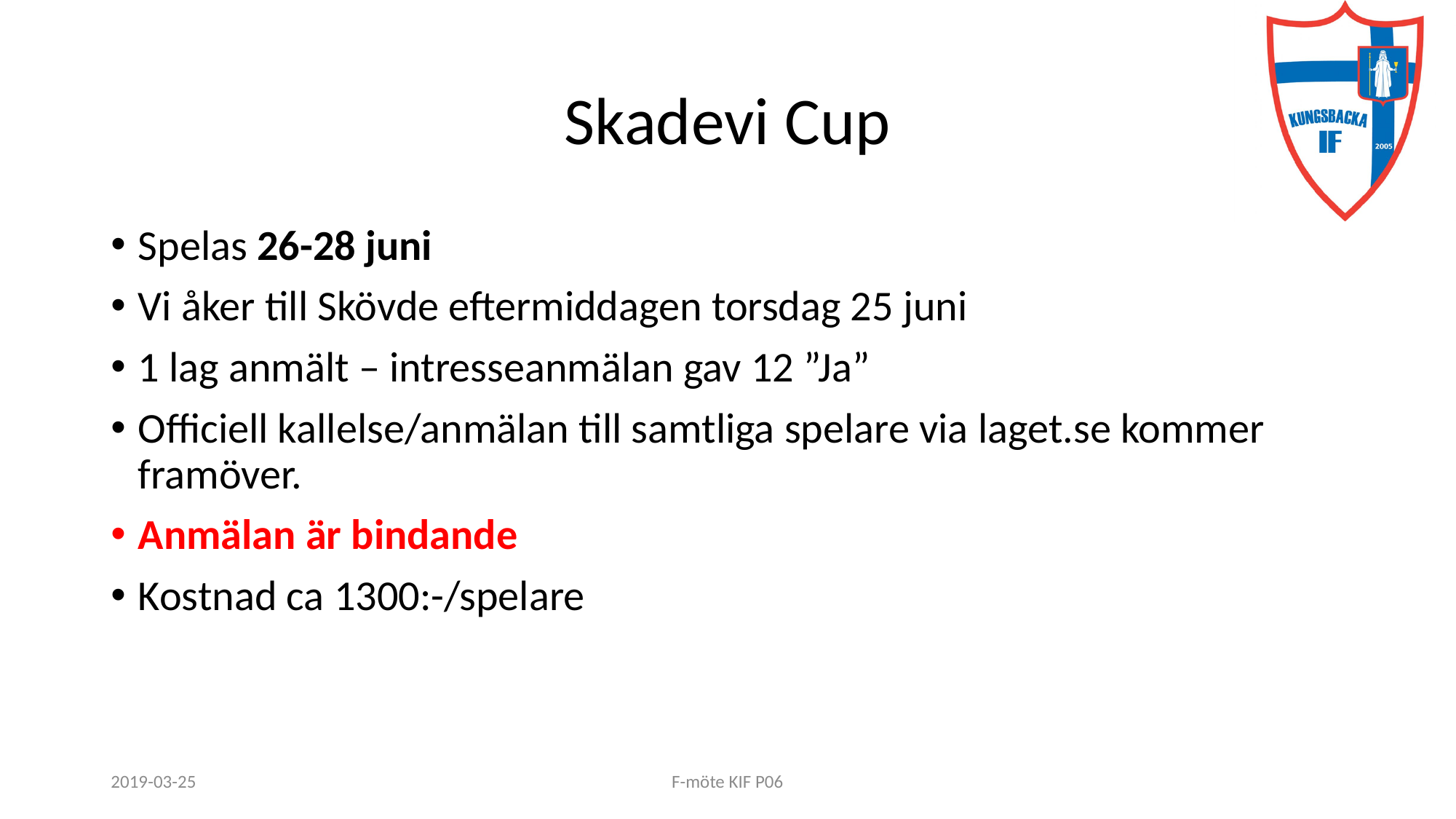

# Skadevi Cup
Spelas 26-28 juni
Vi åker till Skövde eftermiddagen torsdag 25 juni
1 lag anmält – intresseanmälan gav 12 ”Ja”
Officiell kallelse/anmälan till samtliga spelare via laget.se kommer framöver.
Anmälan är bindande
Kostnad ca 1300:-/spelare
2019-03-25
F-möte KIF P06